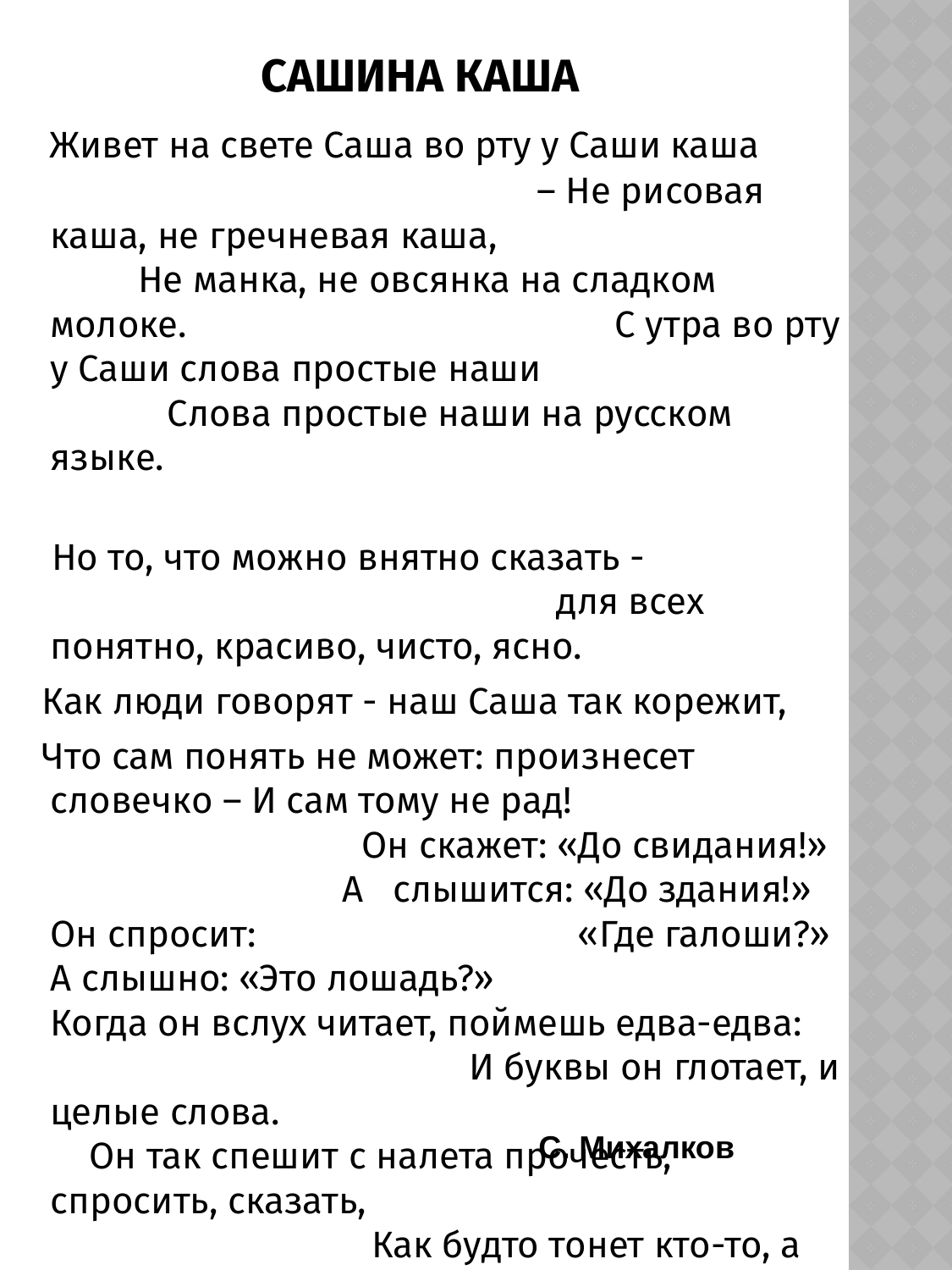

САШИНА КАША
   Живет на свете Саша во рту у Саши каша                                                           – Не рисовая каша, не гречневая каша,                                             Не манка, не овсянка на сладком молоке.                                            С утра во рту у Саши слова простые наши                                           Слова простые наши на русском языке.
    Но то, что можно внятно сказать -                                                                         для всех понятно, красиво, чисто, ясно.
   Как люди говорят - наш Саша так корежит,
   Что сам понять не может: произнесет словечко – И сам тому не рад!                                                            Он скажет: «До свидания!»                                А   слышится: «До здания!» Он спросит:                                 «Где галоши?» А слышно: «Это лошадь?»                              Когда он вслух читает, поймешь едва-едва:                                               И буквы он глотает, и целые слова.                                                              Он так спешит с налета прочесть, спросить, сказать,                                                                                  Как будто тонет кто-то, а он бежит спасать...                                   Он может, но не хочет за речью последить.                            Нам нужен переводчик его переводить.

С. Михалков